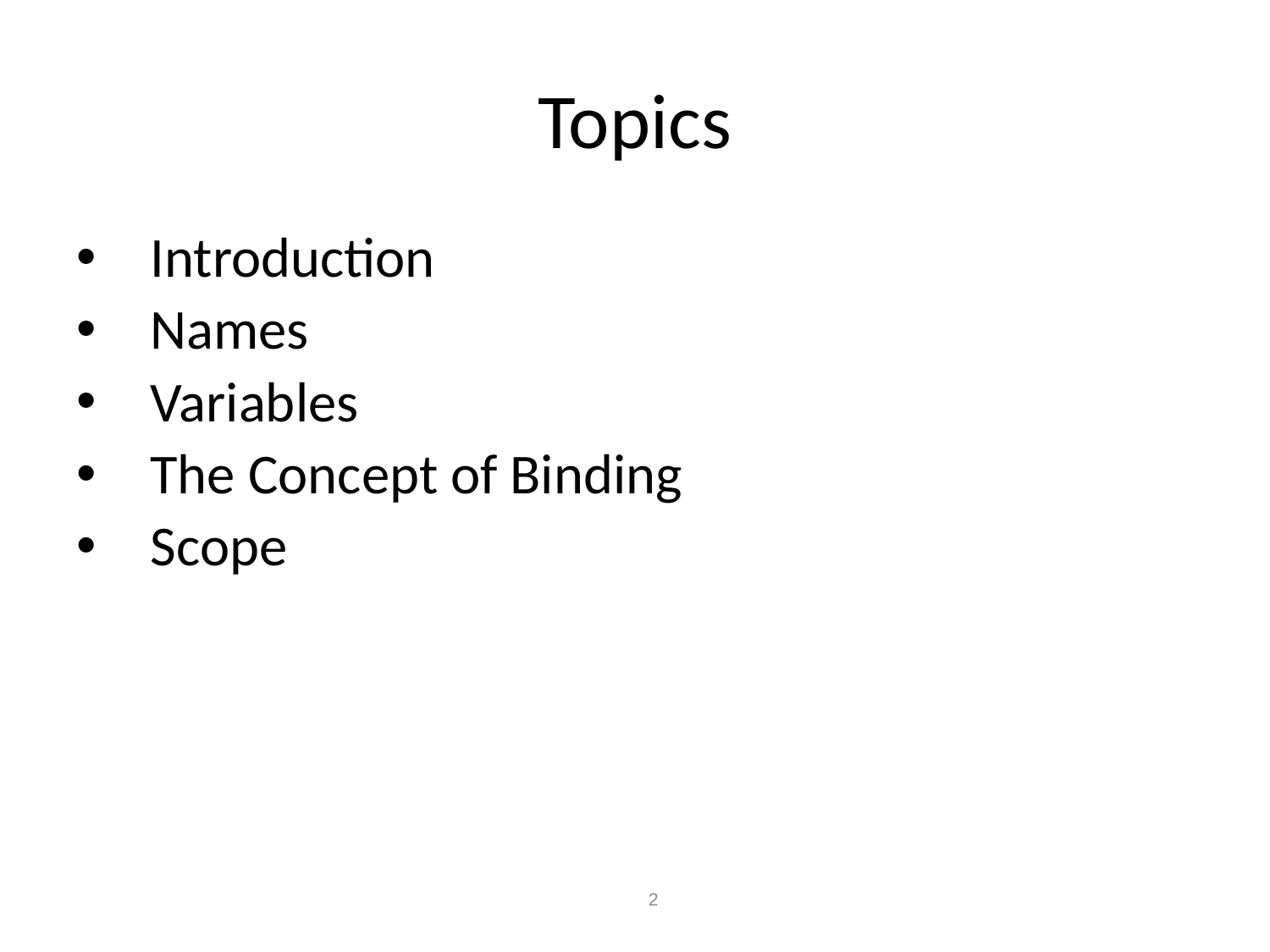

# Topics
Introduction
Names
Variables
The Concept of Binding
Scope

2